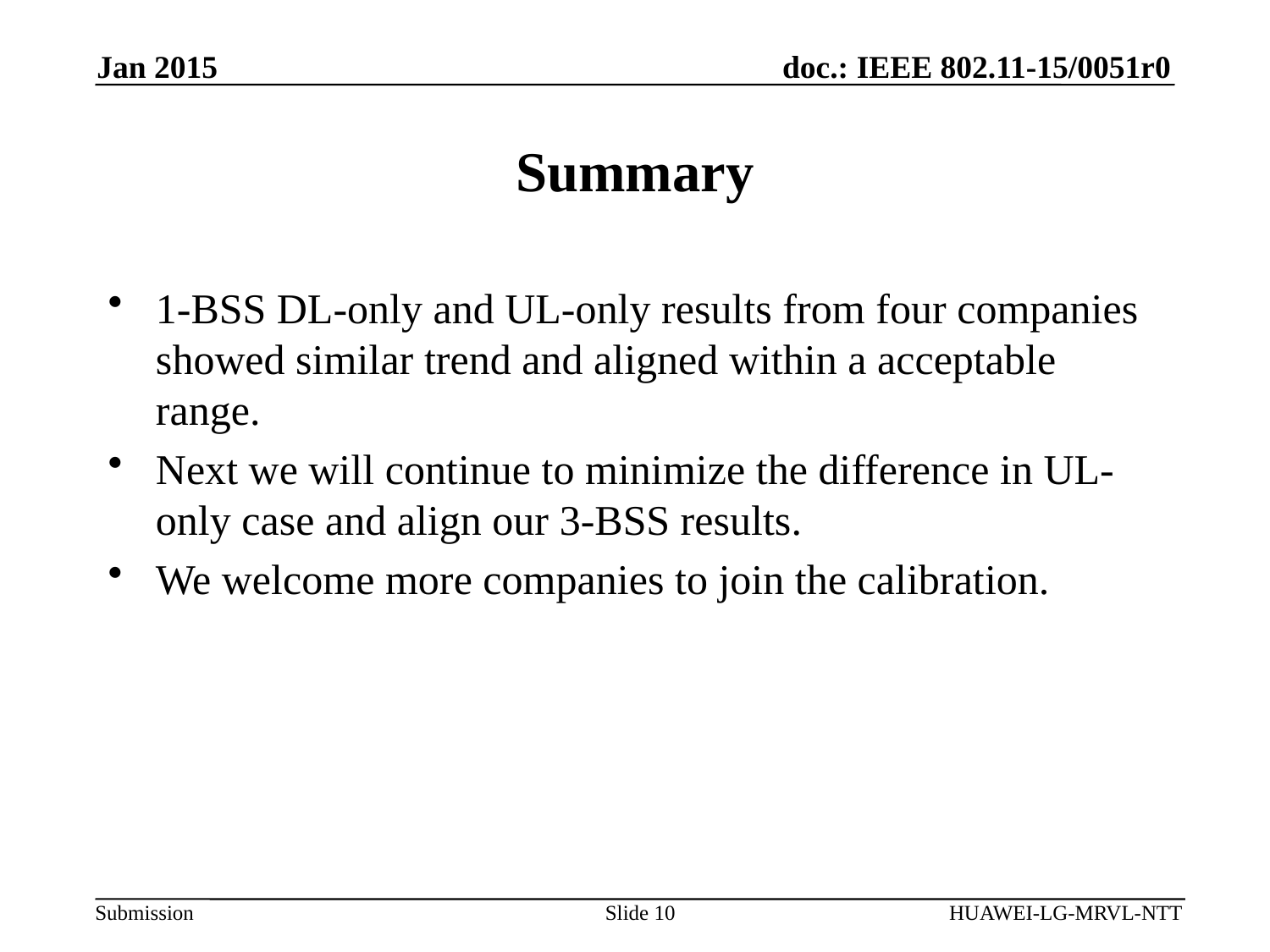

Jan 2015
# Summary
1-BSS DL-only and UL-only results from four companies showed similar trend and aligned within a acceptable range.
Next we will continue to minimize the difference in UL-only case and align our 3-BSS results.
We welcome more companies to join the calibration.
Slide 10
HUAWEI-LG-MRVL-NTT